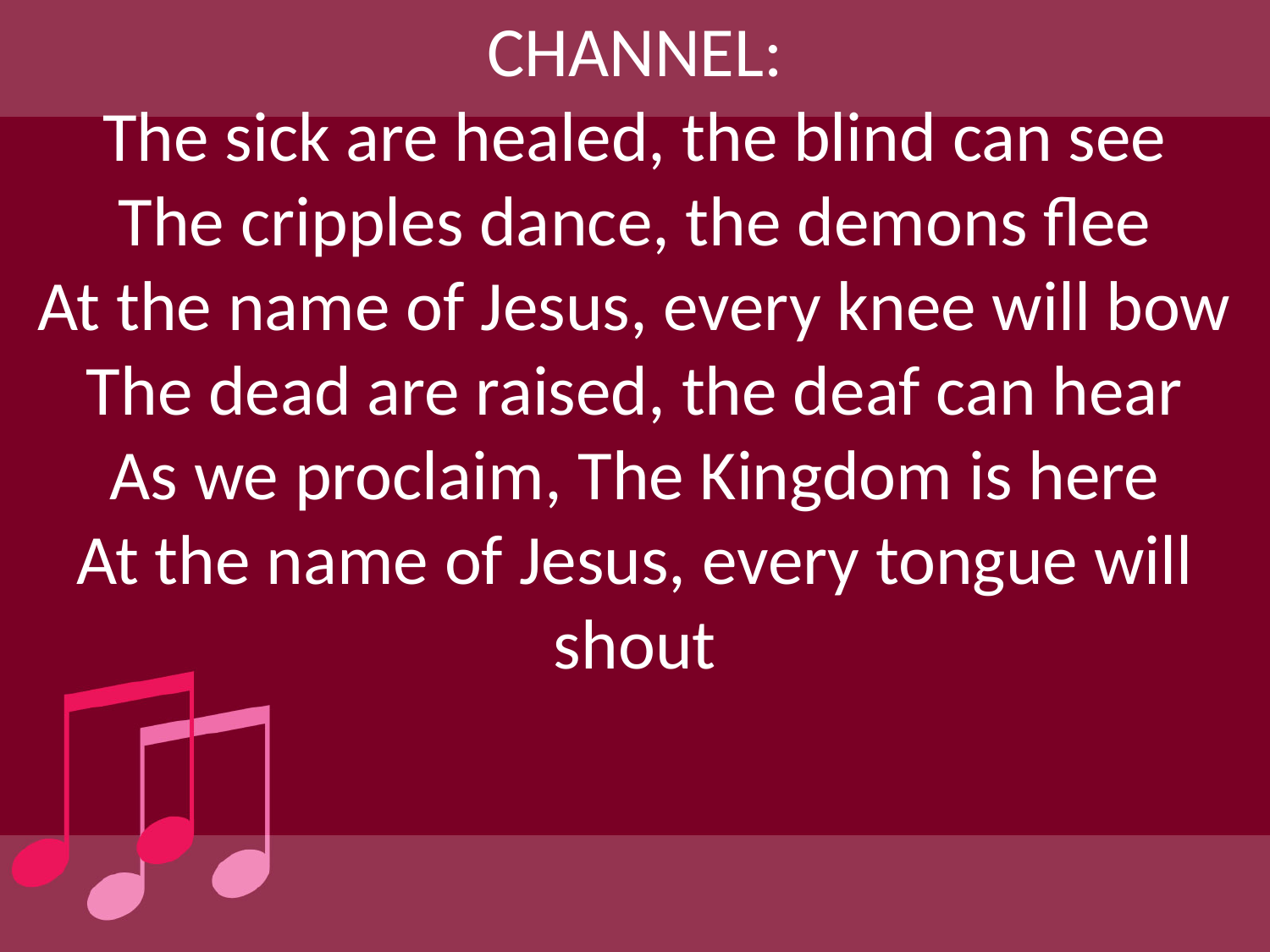

CHANNEL:
The sick are healed, the blind can see
The cripples dance, the demons flee
At the name of Jesus, every knee will bow
The dead are raised, the deaf can hear
As we proclaim, The Kingdom is here
At the name of Jesus, every tongue will shout